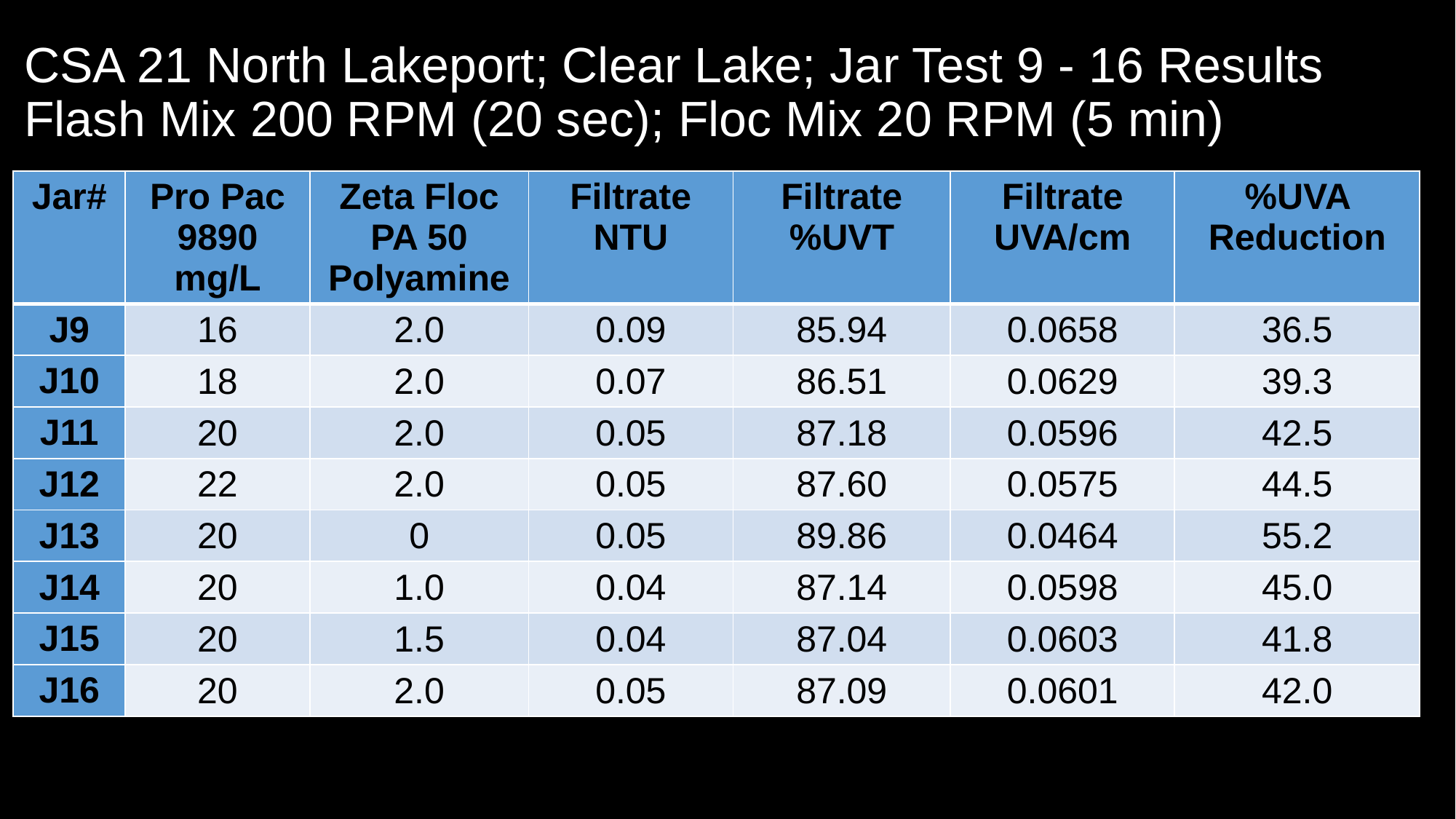

# CSA 21 North Lakeport; Clear Lake; Jar Test 9 - 16 Results Flash Mix 200 RPM (20 sec); Floc Mix 20 RPM (5 min)
| Jar# | Pro Pac 9890 mg/L | Zeta Floc PA 50 Polyamine | Filtrate NTU | Filtrate %UVT | Filtrate UVA/cm | %UVA Reduction |
| --- | --- | --- | --- | --- | --- | --- |
| J9 | 16 | 2.0 | 0.09 | 85.94 | 0.0658 | 36.5 |
| J10 | 18 | 2.0 | 0.07 | 86.51 | 0.0629 | 39.3 |
| J11 | 20 | 2.0 | 0.05 | 87.18 | 0.0596 | 42.5 |
| J12 | 22 | 2.0 | 0.05 | 87.60 | 0.0575 | 44.5 |
| J13 | 20 | 0 | 0.05 | 89.86 | 0.0464 | 55.2 |
| J14 | 20 | 1.0 | 0.04 | 87.14 | 0.0598 | 45.0 |
| J15 | 20 | 1.5 | 0.04 | 87.04 | 0.0603 | 41.8 |
| J16 | 20 | 2.0 | 0.05 | 87.09 | 0.0601 | 42.0 |